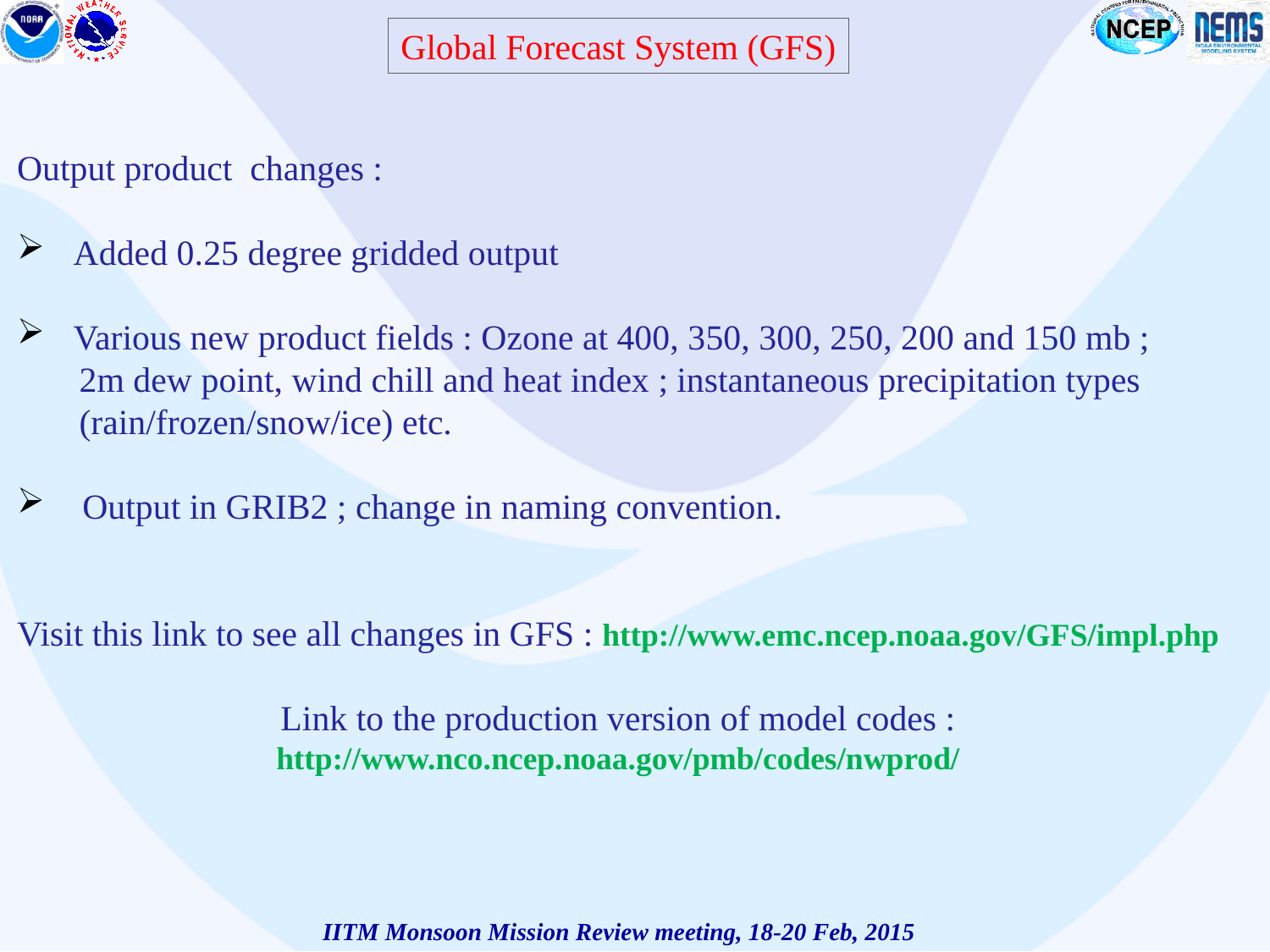

Global Forecast System (GFS)
Output product  changes :

 Added 0.25 degree gridded output

 Various new product fields : Ozone at 400, 350, 300, 250, 200 and 150 mb ;
       2m dew point, wind chill and heat index ; instantaneous precipitation types
       (rain/frozen/snow/ice) etc.

  Output in GRIB2 ; change in naming convention.

Visit this link to see all changes in GFS : http://www.emc.ncep.noaa.gov/GFS/impl.php

Link to the production version of model codes :
http://www.nco.ncep.noaa.gov/pmb/codes/nwprod/

IITM Monsoon Mission Review meeting, 18-20 Feb, 2015